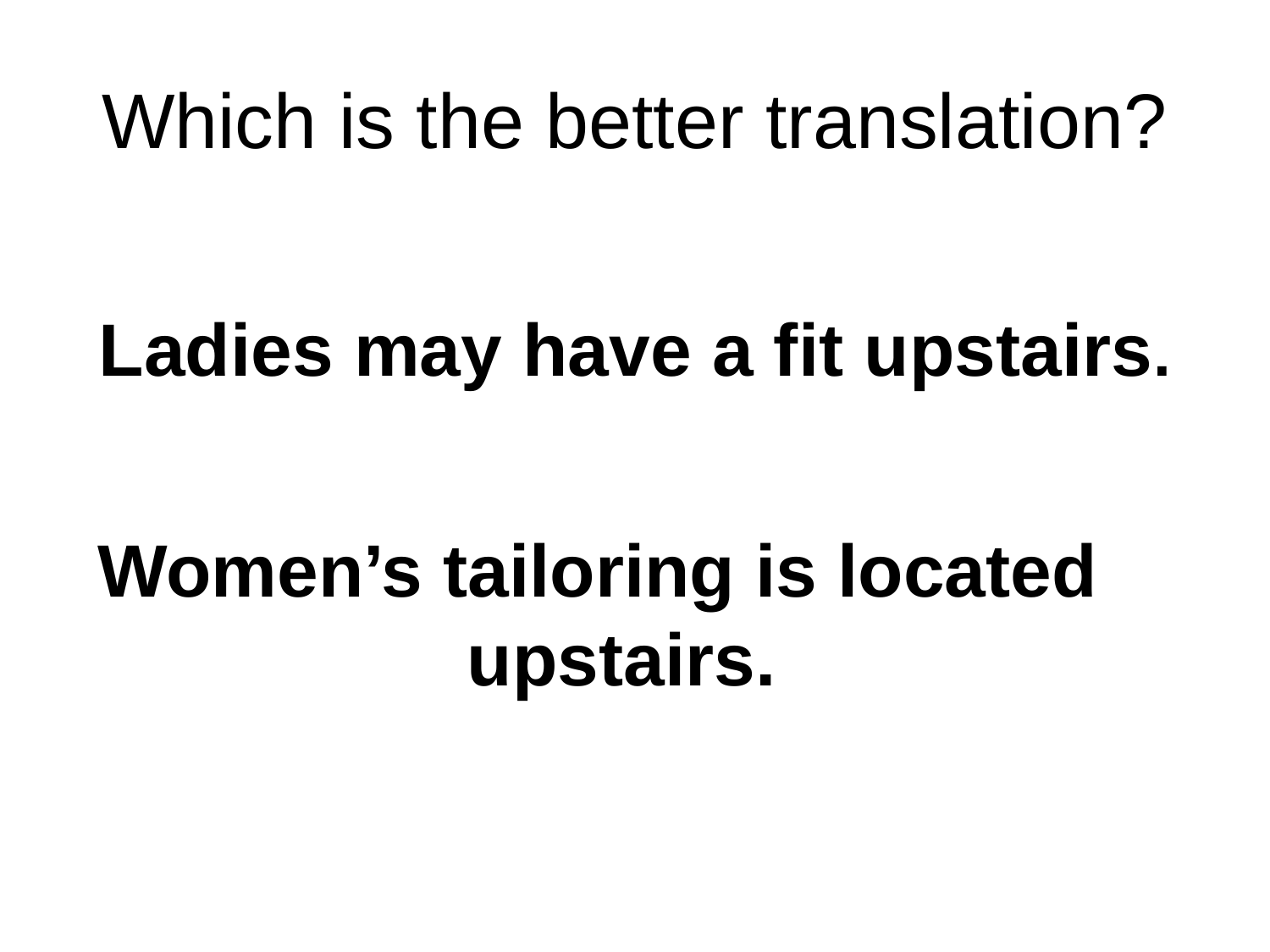

# Which is the better translation?
Ladies may have a fit upstairs.

Women’s tailoring is located upstairs.